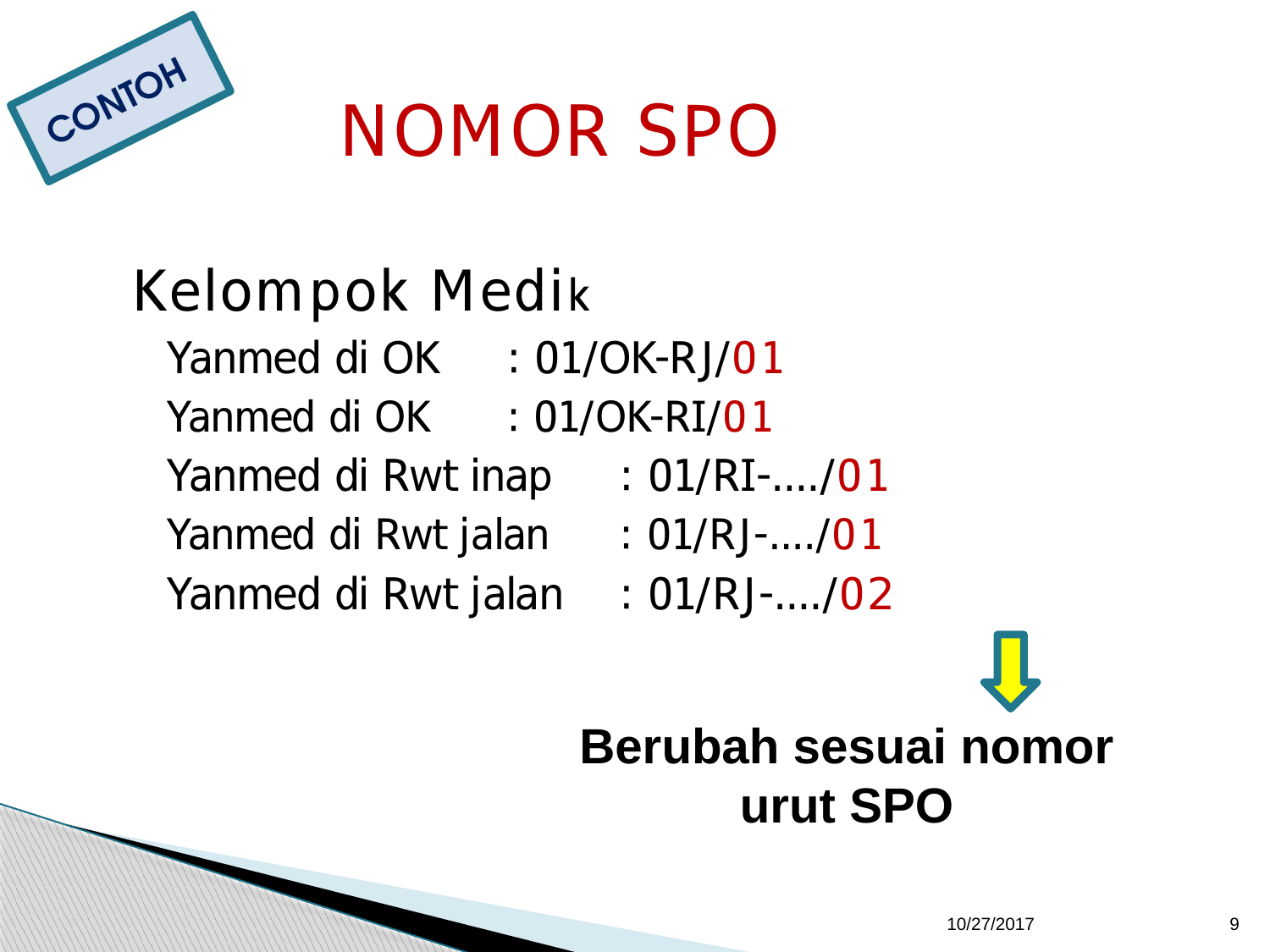

CONTOH
# NOMOR SPO
Kelompok Medik
	Yanmed di OK			: 01/OK-RJ/01
	Yanmed di OK			: 01/OK-RI/01
	Yanmed di Rwt inap		: 01/RI-…./01
	Yanmed di Rwt jalan		: 01/RJ-…./01
	Yanmed di Rwt jalan		: 01/RJ-…./02

Berubah sesuai nomor urut SPO
10/27/2017
9